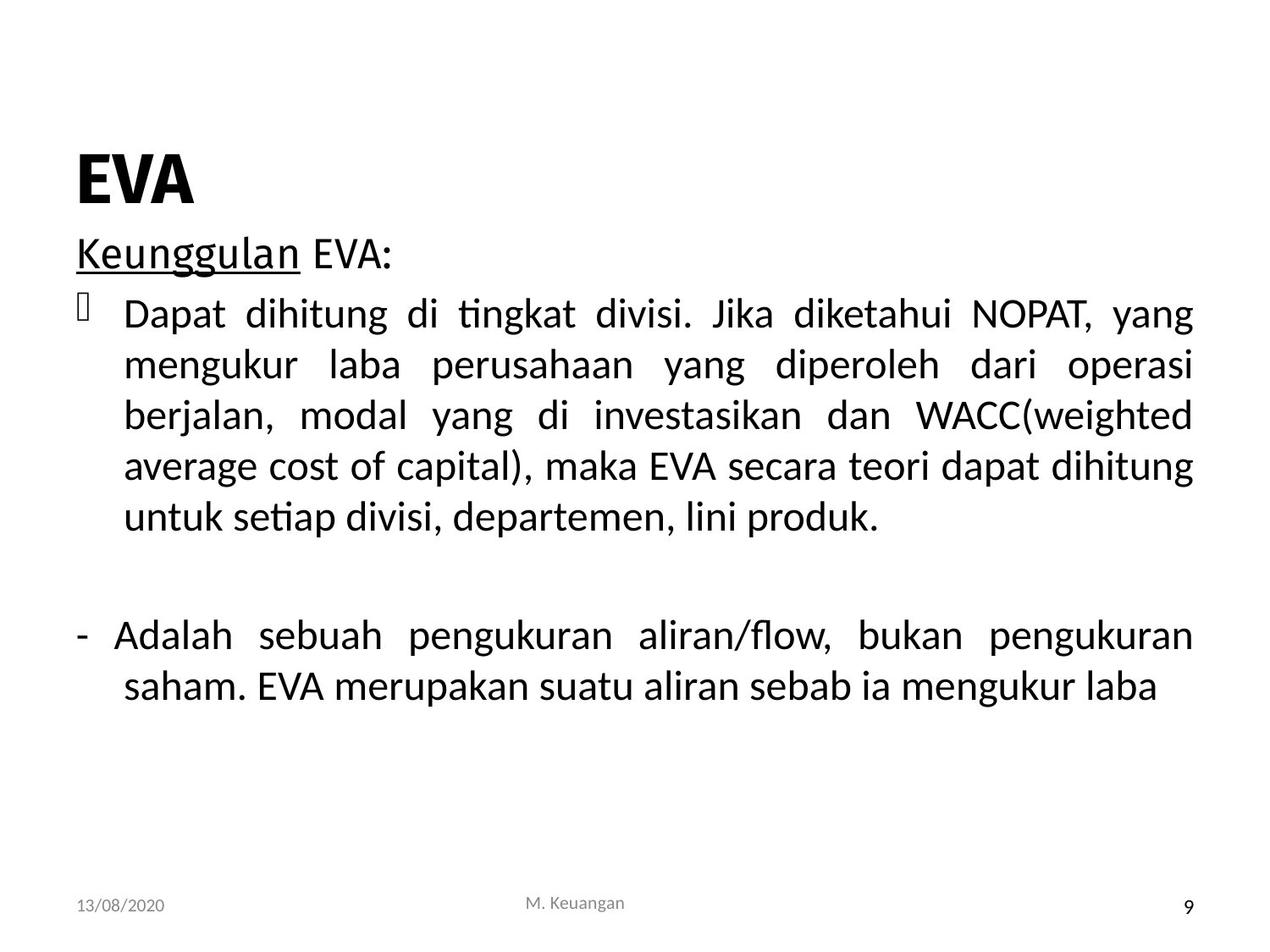

EVA
Keunggulan EVA:
Dapat dihitung di tingkat divisi. Jika diketahui NOPAT, yang mengukur laba perusahaan yang diperoleh dari operasi berjalan, modal yang di investasikan dan WACC(weighted average cost of capital), maka EVA secara teori dapat dihitung untuk setiap divisi, departemen, lini produk.

- Adalah sebuah pengukuran aliran/flow, bukan pengukuran saham. EVA merupakan suatu aliran sebab ia mengukur laba
M. Keuangan
13/08/2020
9